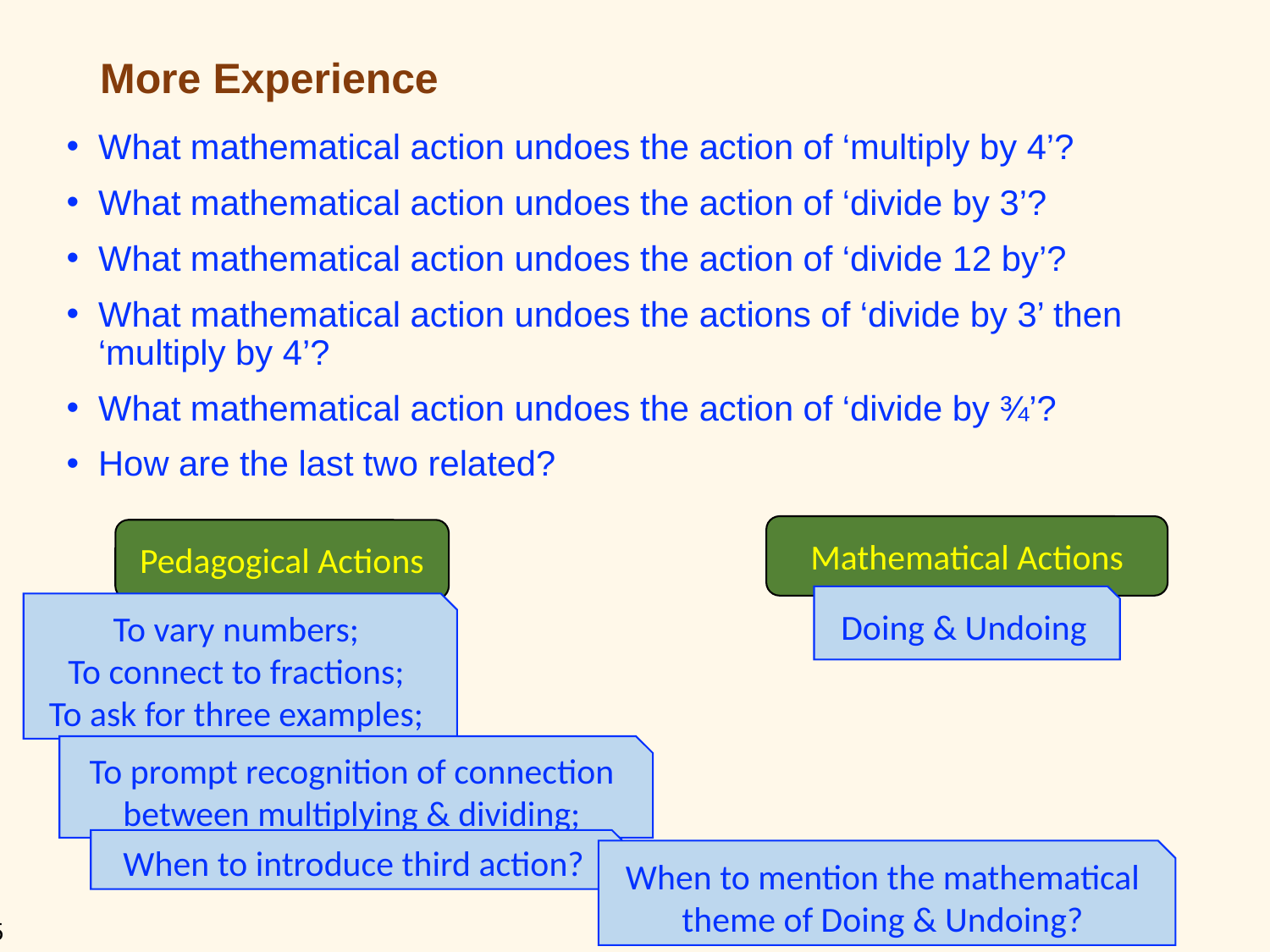

# More Experience
What mathematical action undoes the action of ‘multiply by 4’?
What mathematical action undoes the action of ‘divide by 3’?
What mathematical action undoes the action of ‘divide 12 by’?
What mathematical action undoes the actions of ‘divide by 3’ then ‘multiply by 4’?
What mathematical action undoes the action of ‘divide by ¾’?
How are the last two related?
Mathematical Actions
Pedagogical Actions
Doing & Undoing
To vary numbers;
To connect to fractions;
To ask for three examples;
To prompt recognition of connection between multiplying & dividing;
When to introduce third action?
When to mention the mathematical theme of Doing & Undoing?